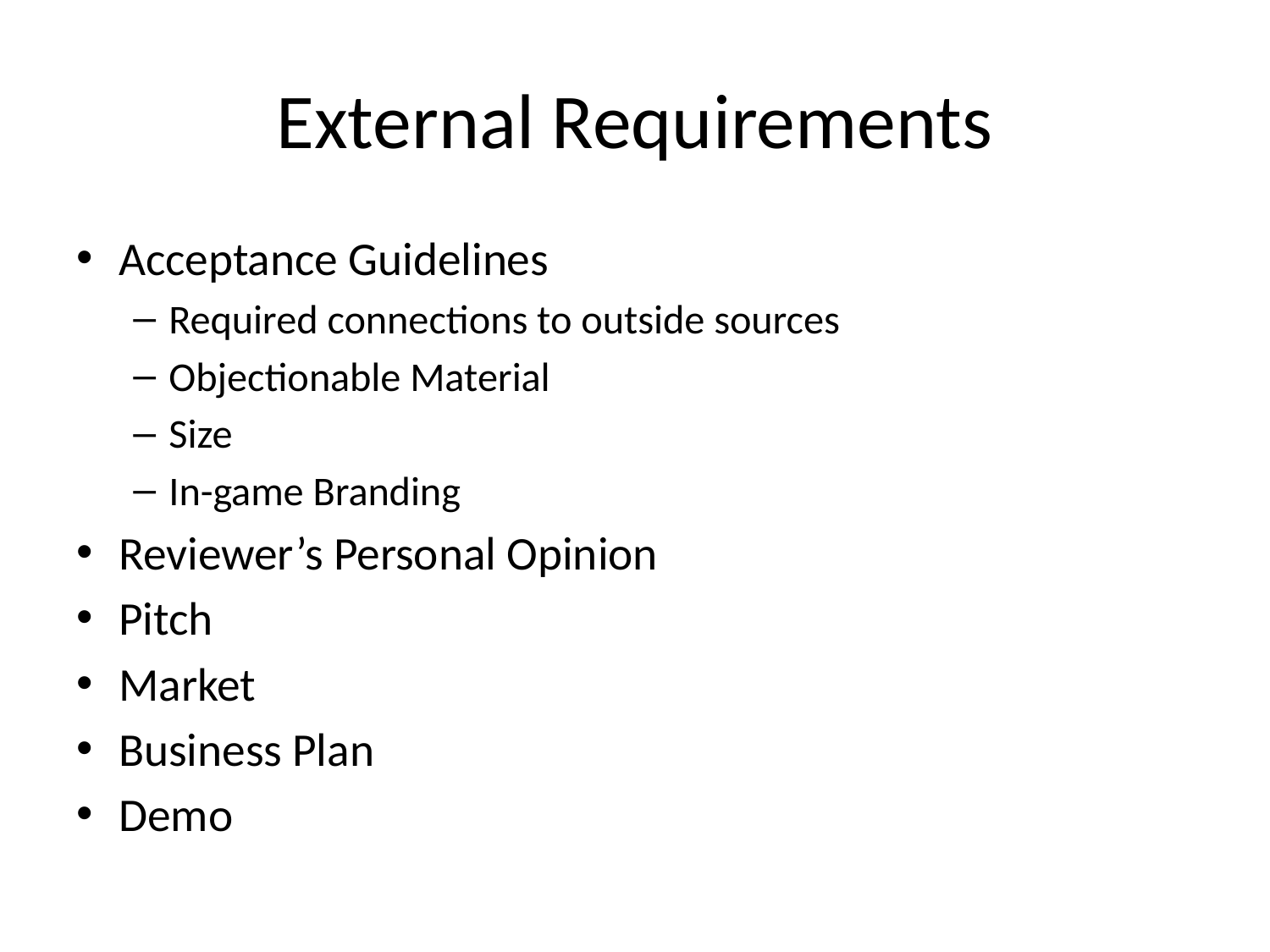

# External Requirements
Acceptance Guidelines
Required connections to outside sources
Objectionable Material
Size
In-game Branding
Reviewer’s Personal Opinion
Pitch
Market
Business Plan
Demo